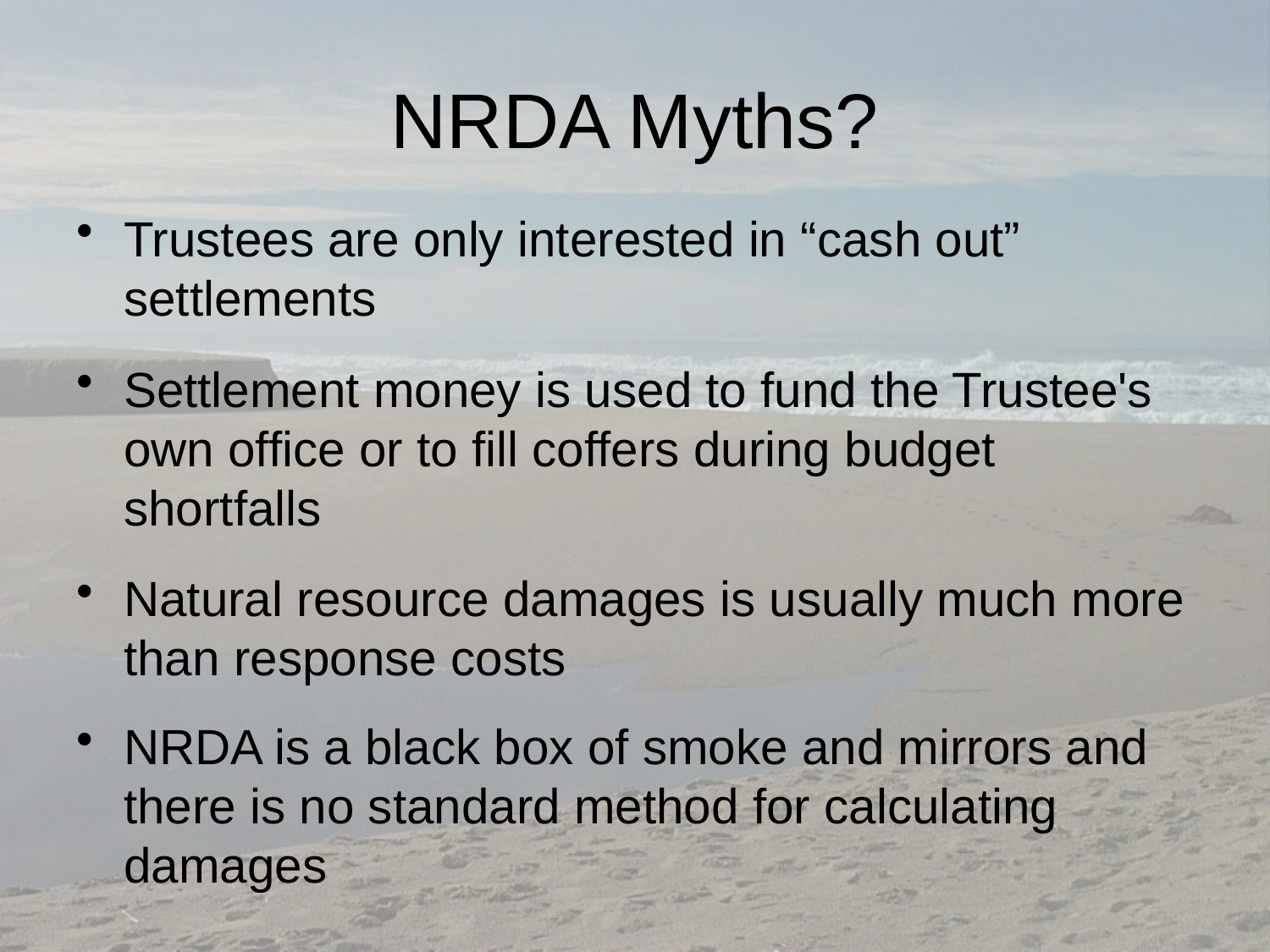

# NRDA Myths?
Trustees are only interested in “cash out” settlements

Settlement money is used to fund the Trustee's own office or to fill coffers during budget shortfalls

Natural resource damages is usually much more than response costs

NRDA is a black box of smoke and mirrors and there is no standard method for calculating damages